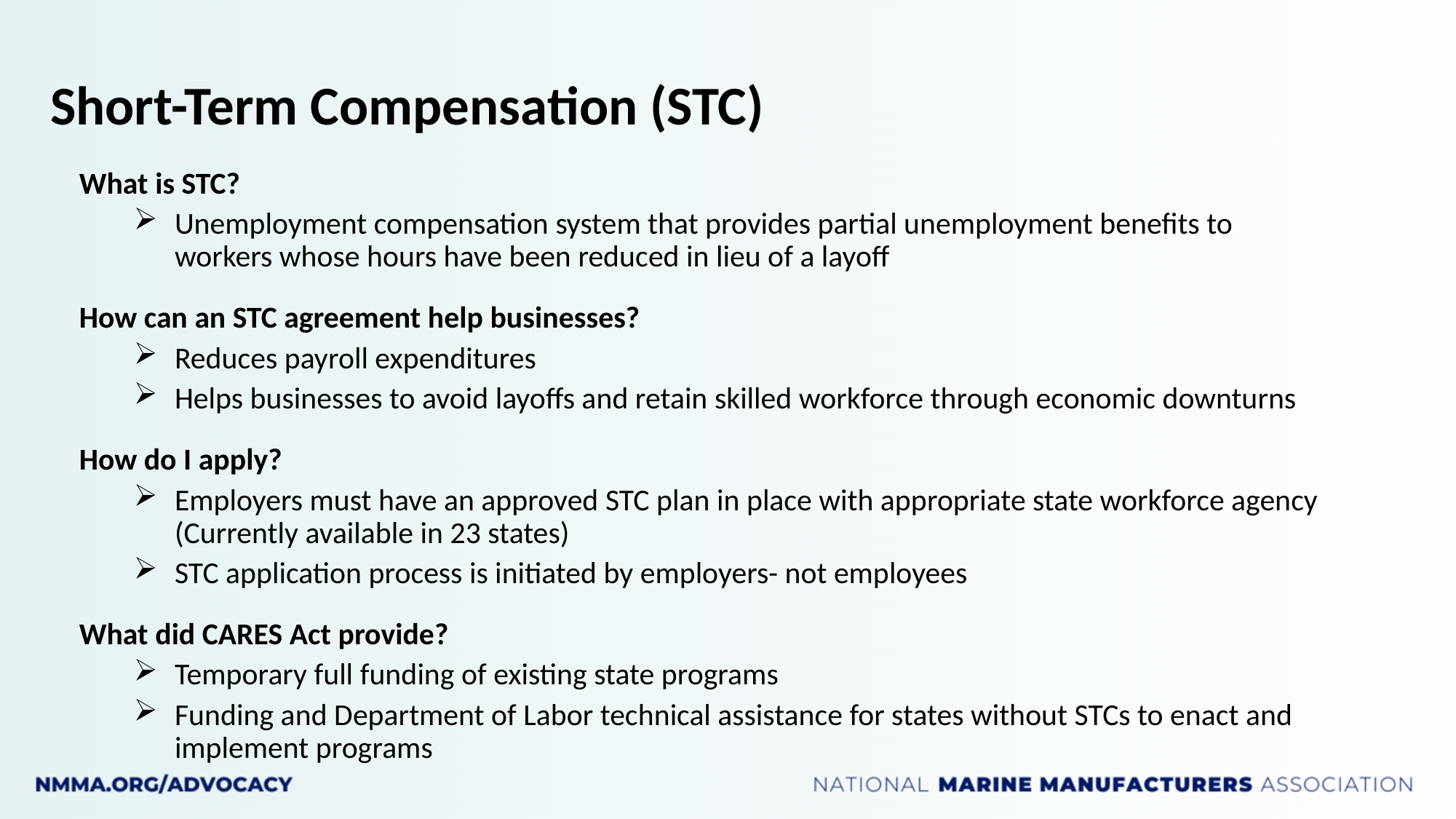

# Short-Term Compensation (STC)
What is STC?
Unemployment compensation system that provides partial unemployment benefits to workers whose hours have been reduced in lieu of a layoff

How can an STC agreement help businesses?
Reduces payroll expenditures
Helps businesses to avoid layoffs and retain skilled workforce through economic downturns

How do I apply?
Employers must have an approved STC plan in place with appropriate state workforce agency (Currently available in 23 states)
STC application process is initiated by employers- not employees

What did CARES Act provide?
Temporary full funding of existing state programs
Funding and Department of Labor technical assistance for states without STCs to enact and implement programs